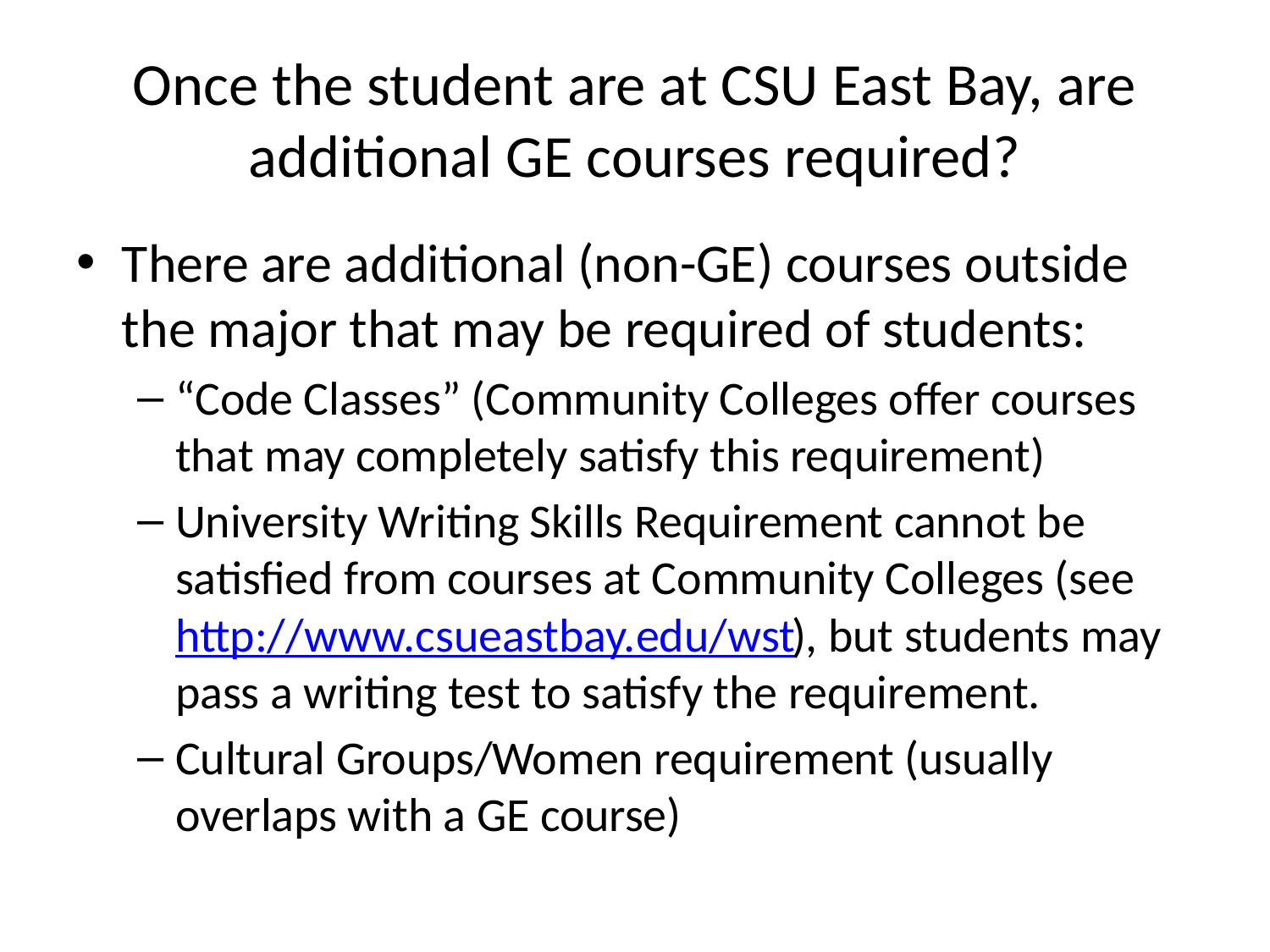

# Once the student are at CSU East Bay, are additional GE courses required?
There are additional (non-GE) courses outside the major that may be required of students:
“Code Classes” (Community Colleges offer courses that may completely satisfy this requirement)
University Writing Skills Requirement cannot be satisfied from courses at Community Colleges (see http://www.csueastbay.edu/wst), but students may pass a writing test to satisfy the requirement.
Cultural Groups/Women requirement (usually overlaps with a GE course)